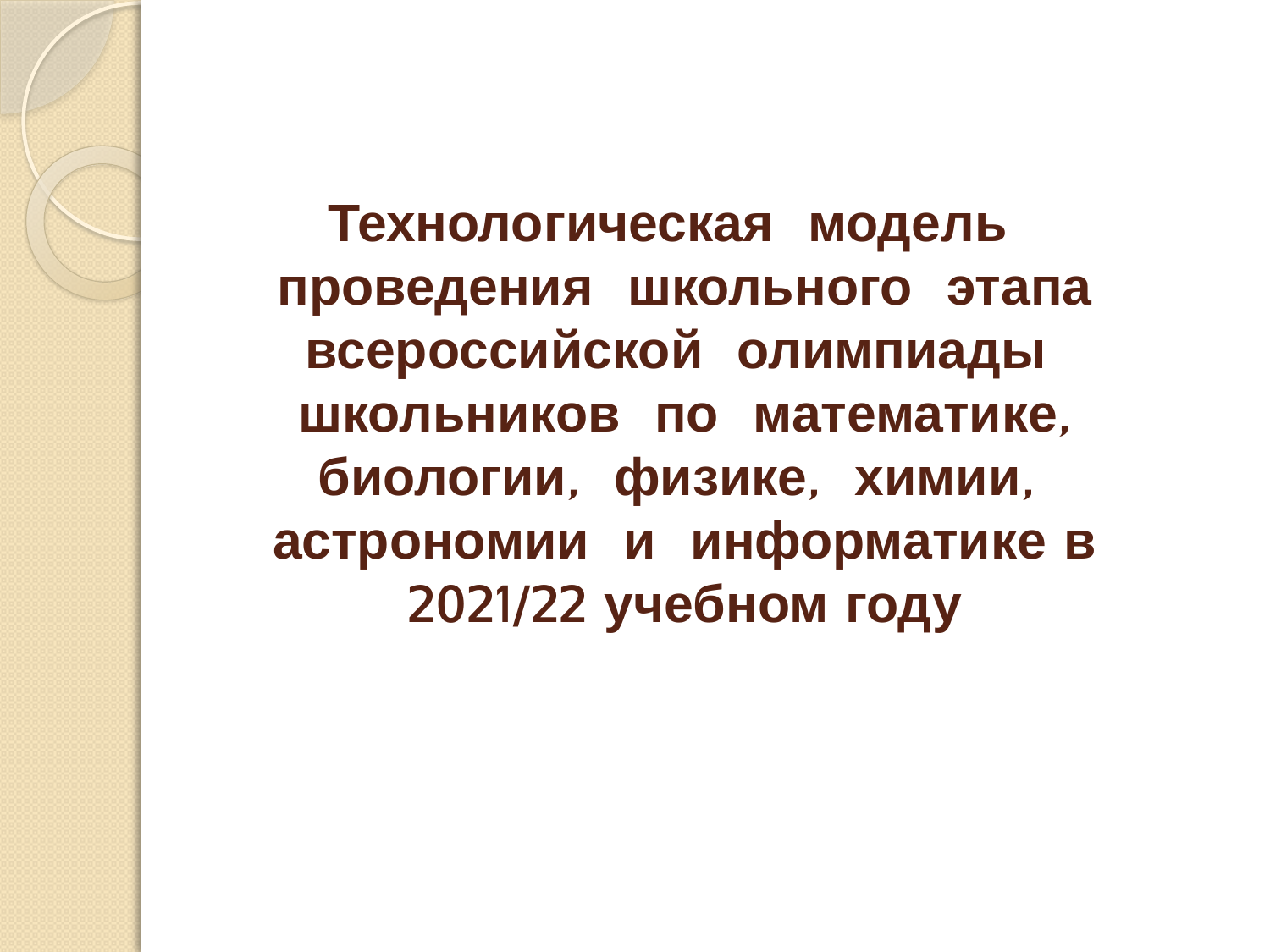

# Технологическая  модель проведения  школьного  этапа всероссийской  олимпиады  школьников  по  математике, биологии,  физике,  химии,  астрономии  и  информатике в 2021/22 учебном году